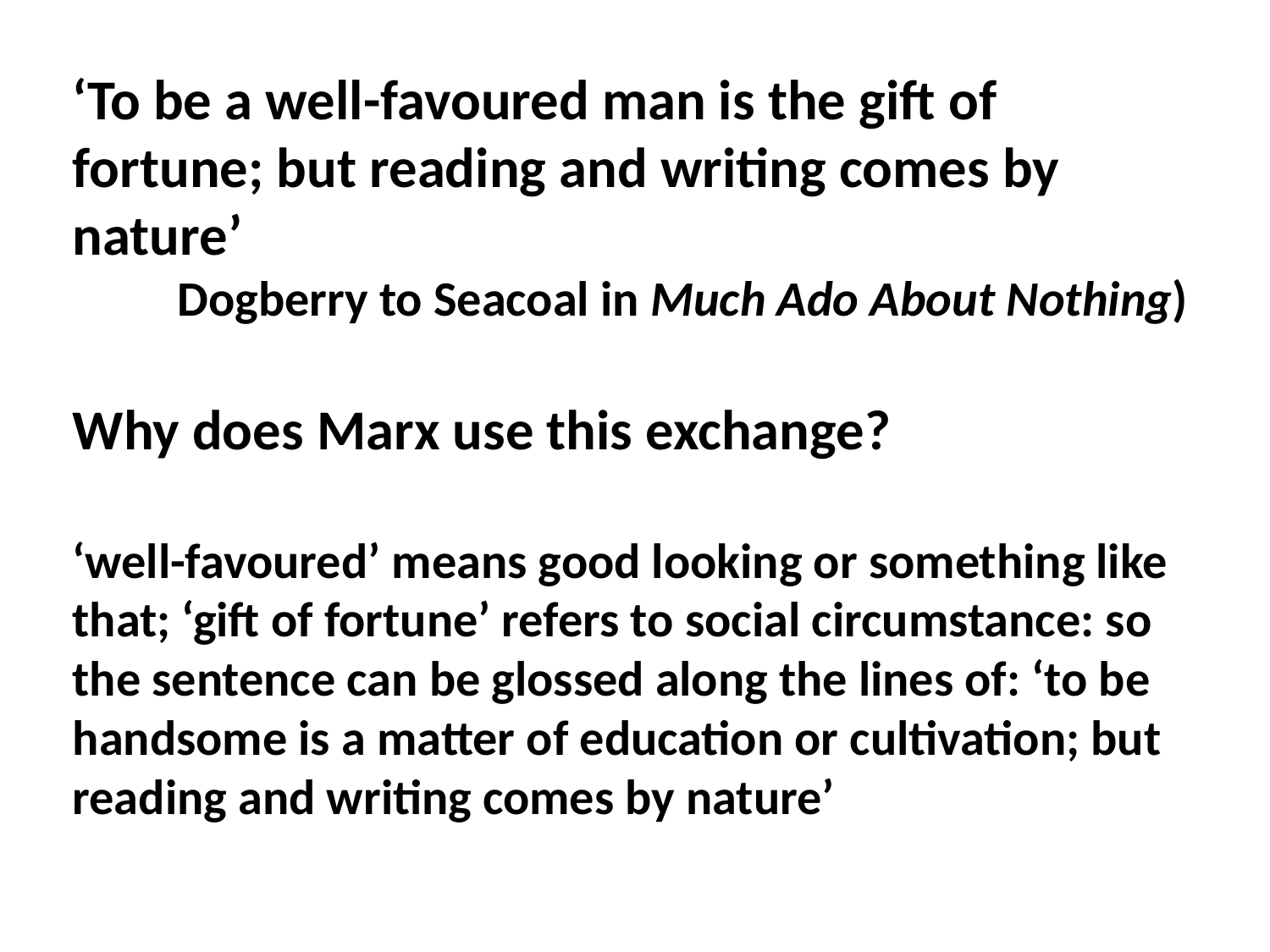

‘To be a well-favoured man is the gift of fortune; but reading and writing comes by nature’
Dogberry to Seacoal in Much Ado About Nothing)

Why does Marx use this exchange?

‘well-favoured’ means good looking or something like that; ‘gift of fortune’ refers to social circumstance: so the sentence can be glossed along the lines of: ‘to be handsome is a matter of education or cultivation; but reading and writing comes by nature’